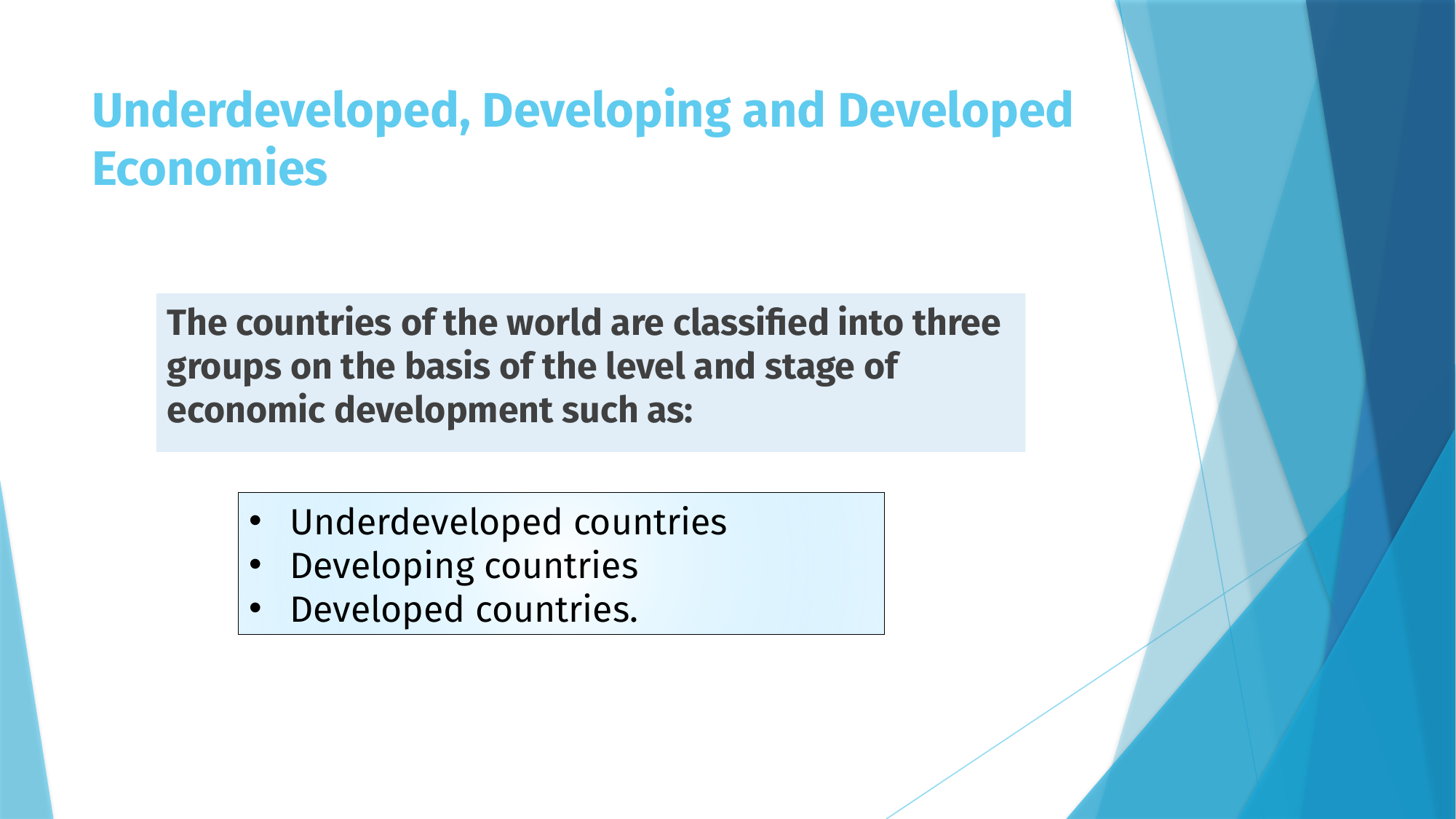

# Underdeveloped, Developing and Developed Economies
The countries of the world are classified into three groups on the basis of the level and stage of economic development such as:

Underdeveloped countries
Developing countries
Developed countries.